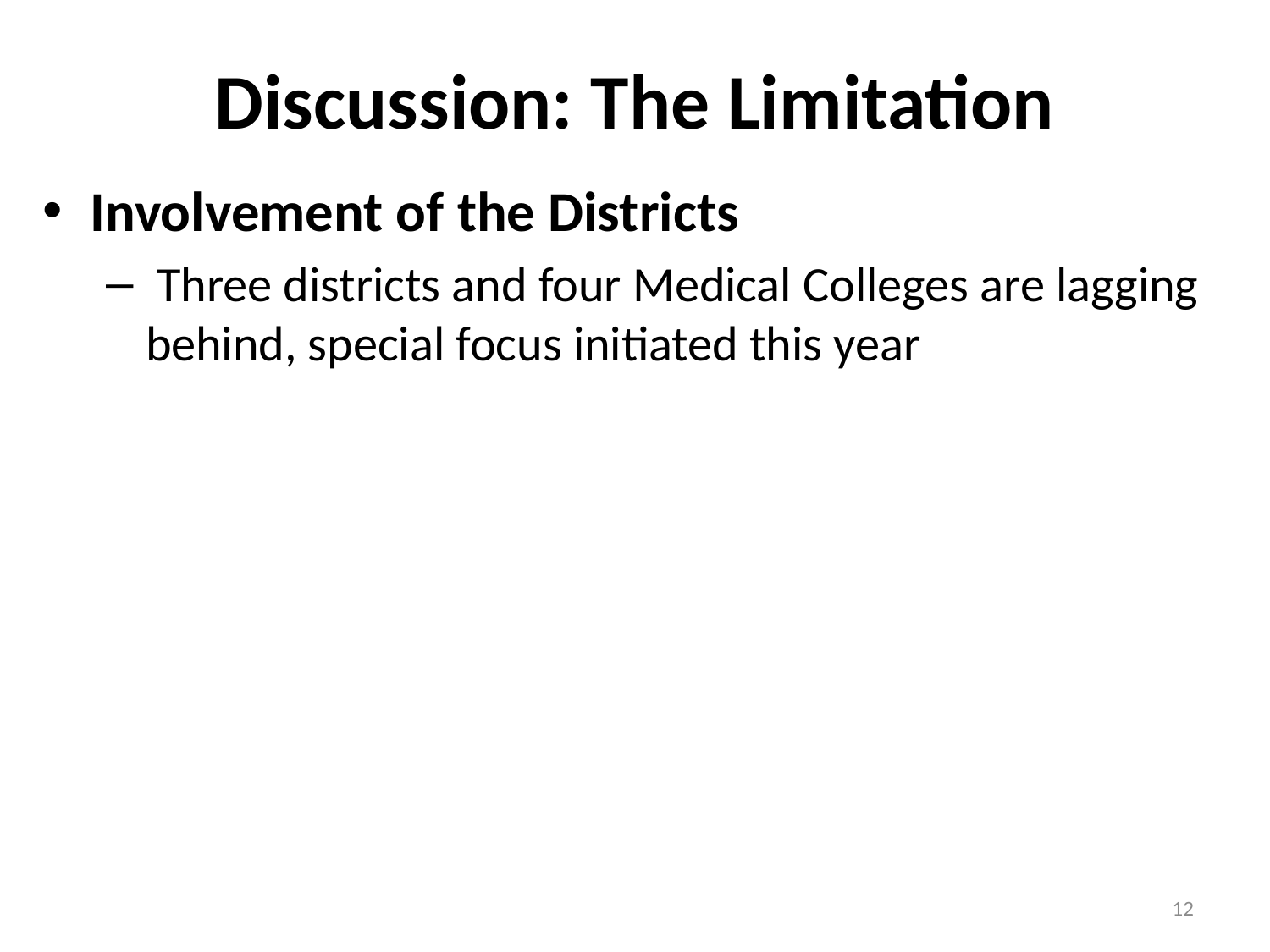

# Discussion: The Limitation
Involvement of the Districts
 Three districts and four Medical Colleges are lagging behind, special focus initiated this year

12